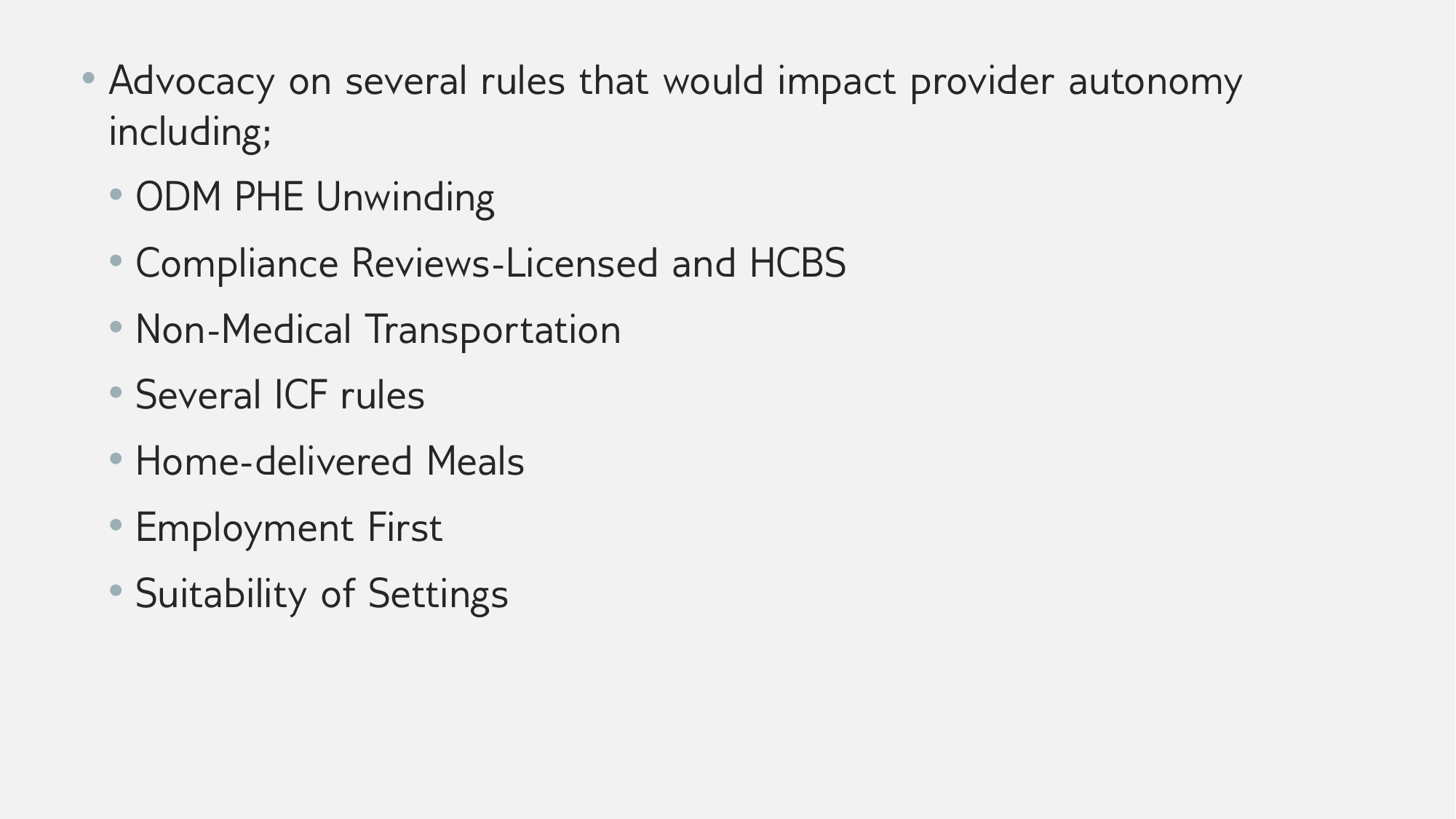

Advocacy on several rules that would impact provider autonomy including;
ODM PHE Unwinding
Compliance Reviews-Licensed and HCBS
Non-Medical Transportation
Several ICF rules
Home-delivered Meals
Employment First
Suitability of Settings